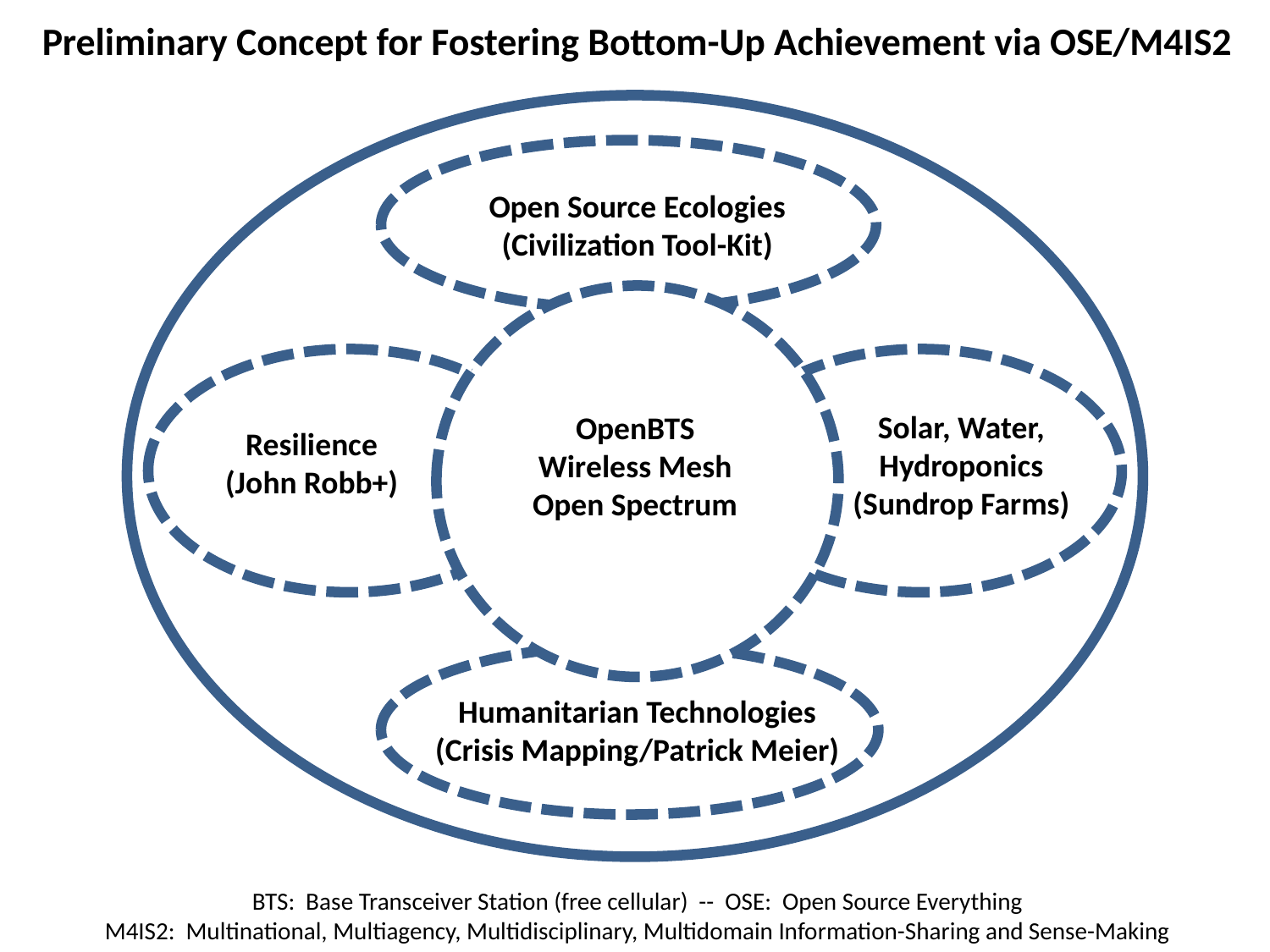

Preliminary Concept for Fostering Bottom-Up Achievement via OSE/M4IS2

Open Source Ecologies
(Civilization Tool-Kit)

Solar, Water, Hydroponics
(Sundrop Farms)
OpenBTS
Wireless Mesh
Open Spectrum
Resilience
(John Robb+)

Humanitarian Technologies
(Crisis Mapping/Patrick Meier)
BTS:  Base Transceiver Station (free cellular)  --  OSE:  Open Source Everything
M4IS2:  Multinational, Multiagency, Multidisciplinary, Multidomain Information-Sharing and Sense-Making